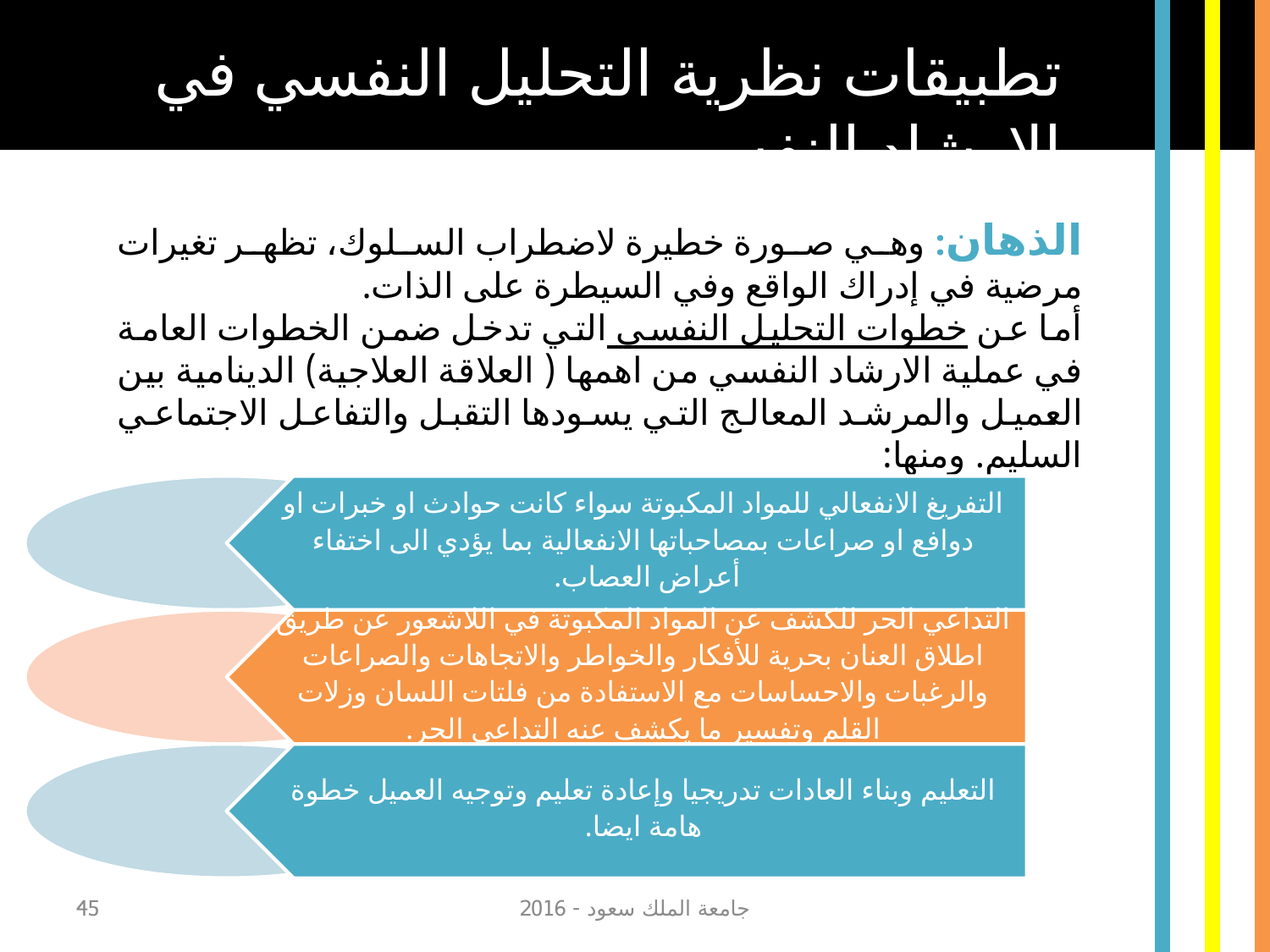

تطبيقات نظرية التحليل النفسي في الإرشاد النفسي
الذهان: وهي صورة خطيرة لاضطراب السلوك، تظهر تغيرات مرضية في إدراك الواقع وفي السيطرة على الذات.
أما عن خطوات التحليل النفسي التي تدخل ضمن الخطوات العامة في عملية الارشاد النفسي من اهمها ( العلاقة العلاجية) الدينامية بين العميل والمرشد المعالج التي يسودها التقبل والتفاعل الاجتماعي السليم. ومنها:
التعليم وبناء العادات تدريجيا وإعادة تعليم وتوجيه العميل خطوة هامة ايضا.
45
جامعة الملك سعود - 2016